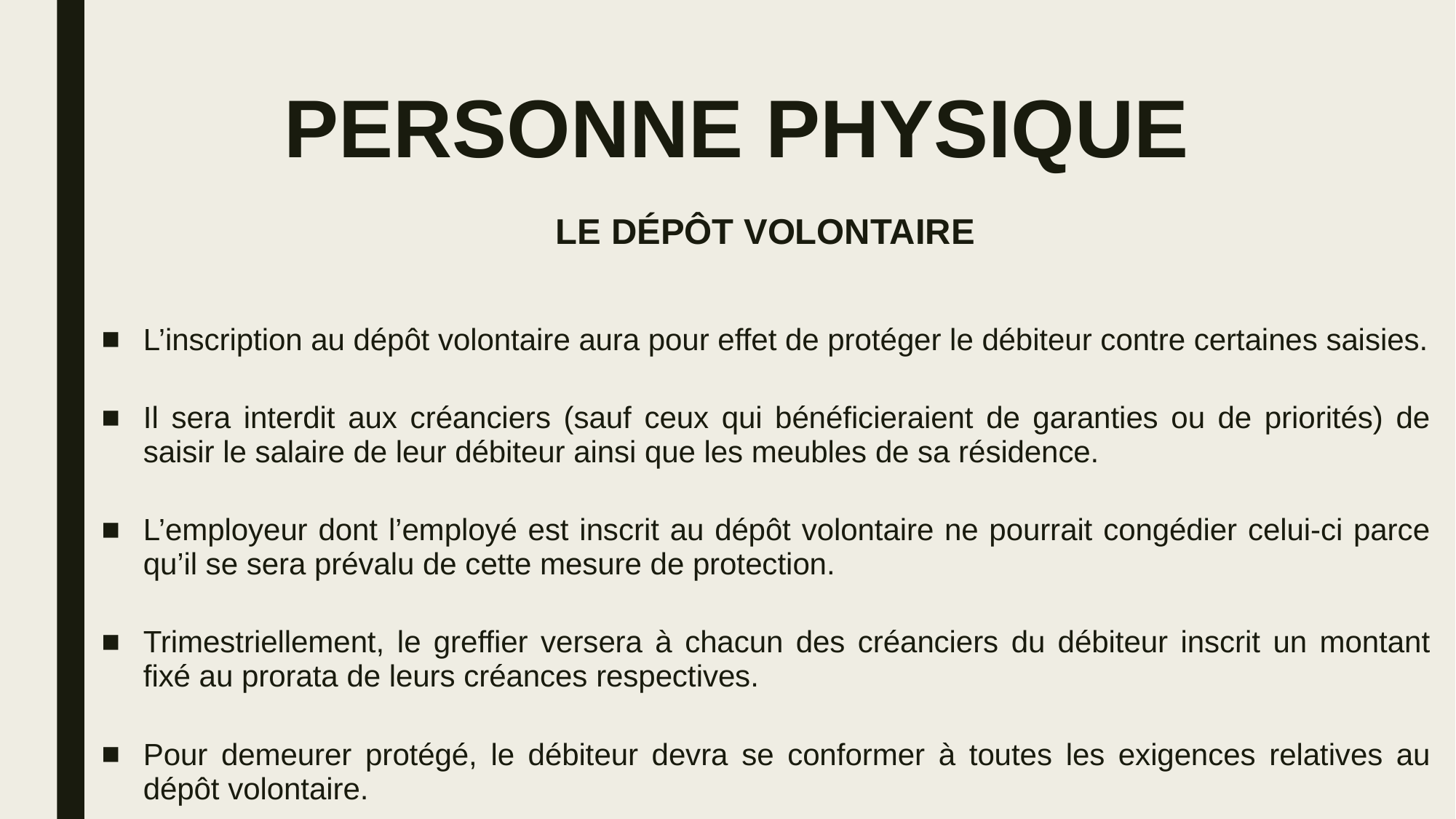

# PERSONNE PHYSIQUE
LE DÉPÔT VOLONTAIRE

L’inscription au dépôt volontaire aura pour effet de protéger le débiteur contre certaines saisies.

Il sera interdit aux créanciers (sauf ceux qui bénéficieraient de garanties ou de priorités) de saisir le salaire de leur débiteur ainsi que les meubles de sa résidence.

L’employeur dont l’employé est inscrit au dépôt volontaire ne pourrait congédier celui-ci parce qu’il se sera prévalu de cette mesure de protection.

Trimestriellement, le greffier versera à chacun des créanciers du débiteur inscrit un montant fixé au prorata de leurs créances respectives.

Pour demeurer protégé, le débiteur devra se conformer à toutes les exigences relatives au dépôt volontaire.